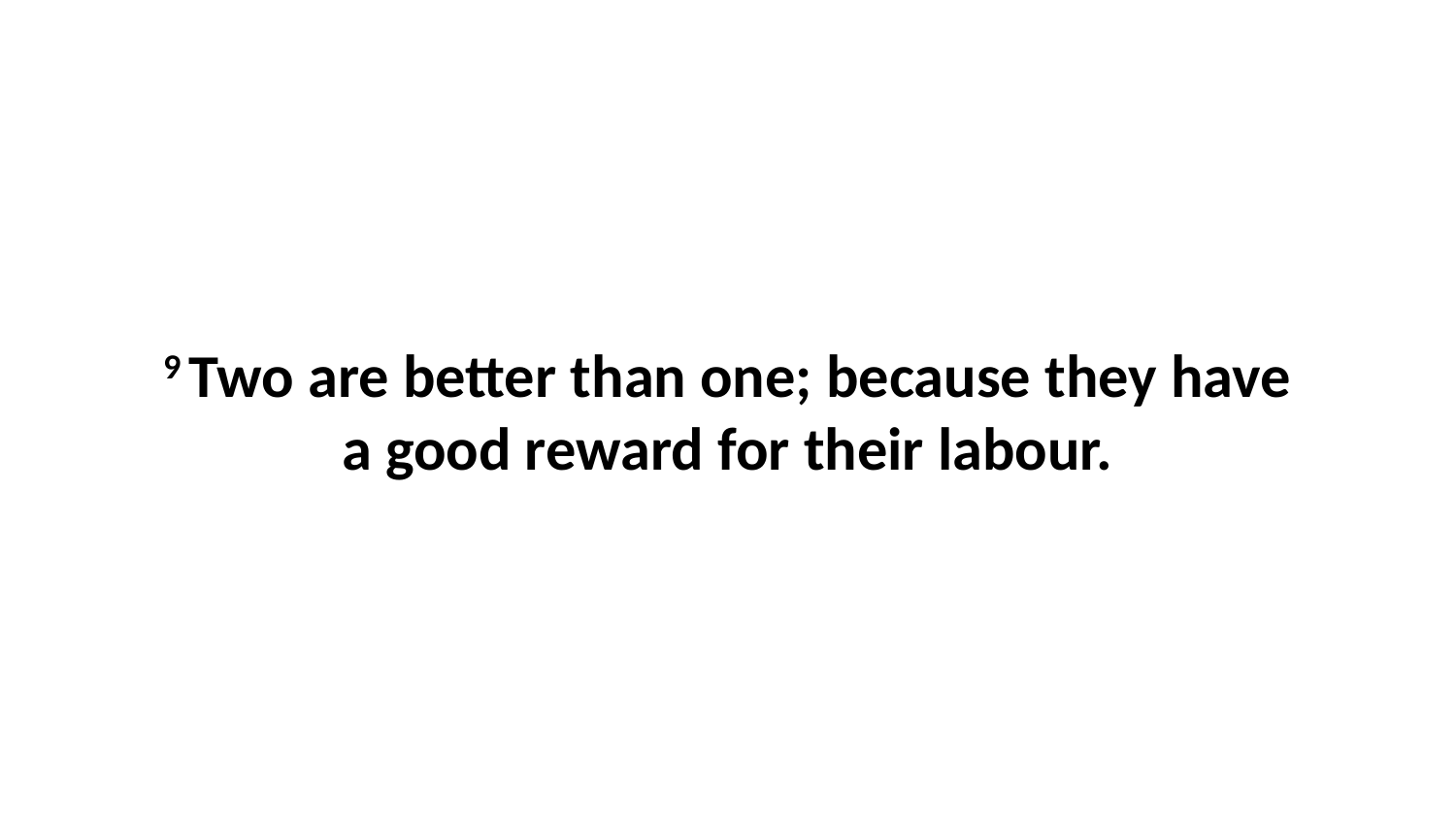

9 Two are better than one; because they have a good reward for their labour.